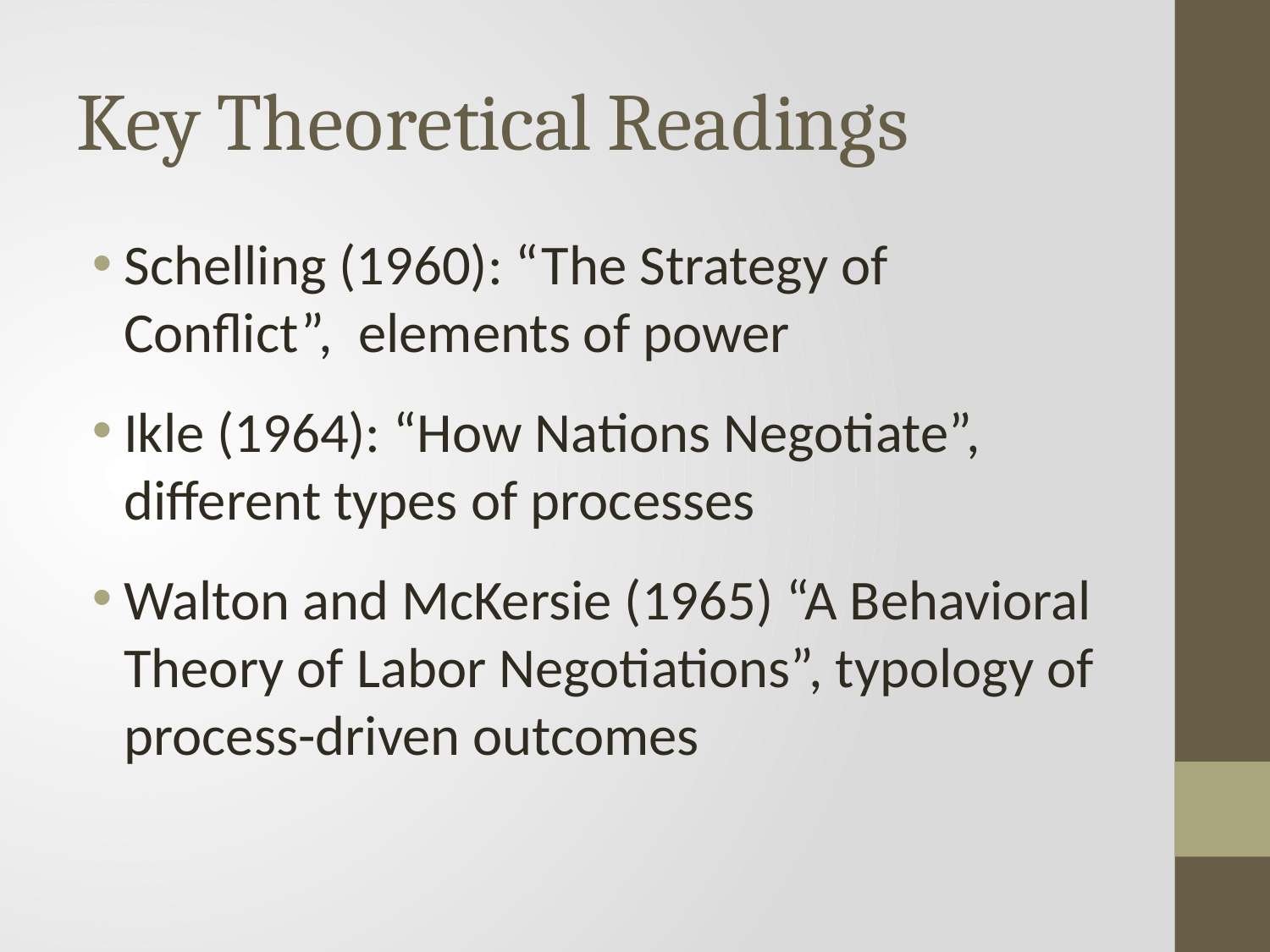

# Key Theoretical Readings
Schelling (1960): “The Strategy of Conflict”,  elements of power
Ikle (1964): “How Nations Negotiate”, different types of processes
Walton and McKersie (1965) “A Behavioral Theory of Labor Negotiations”, typology of process-driven outcomes